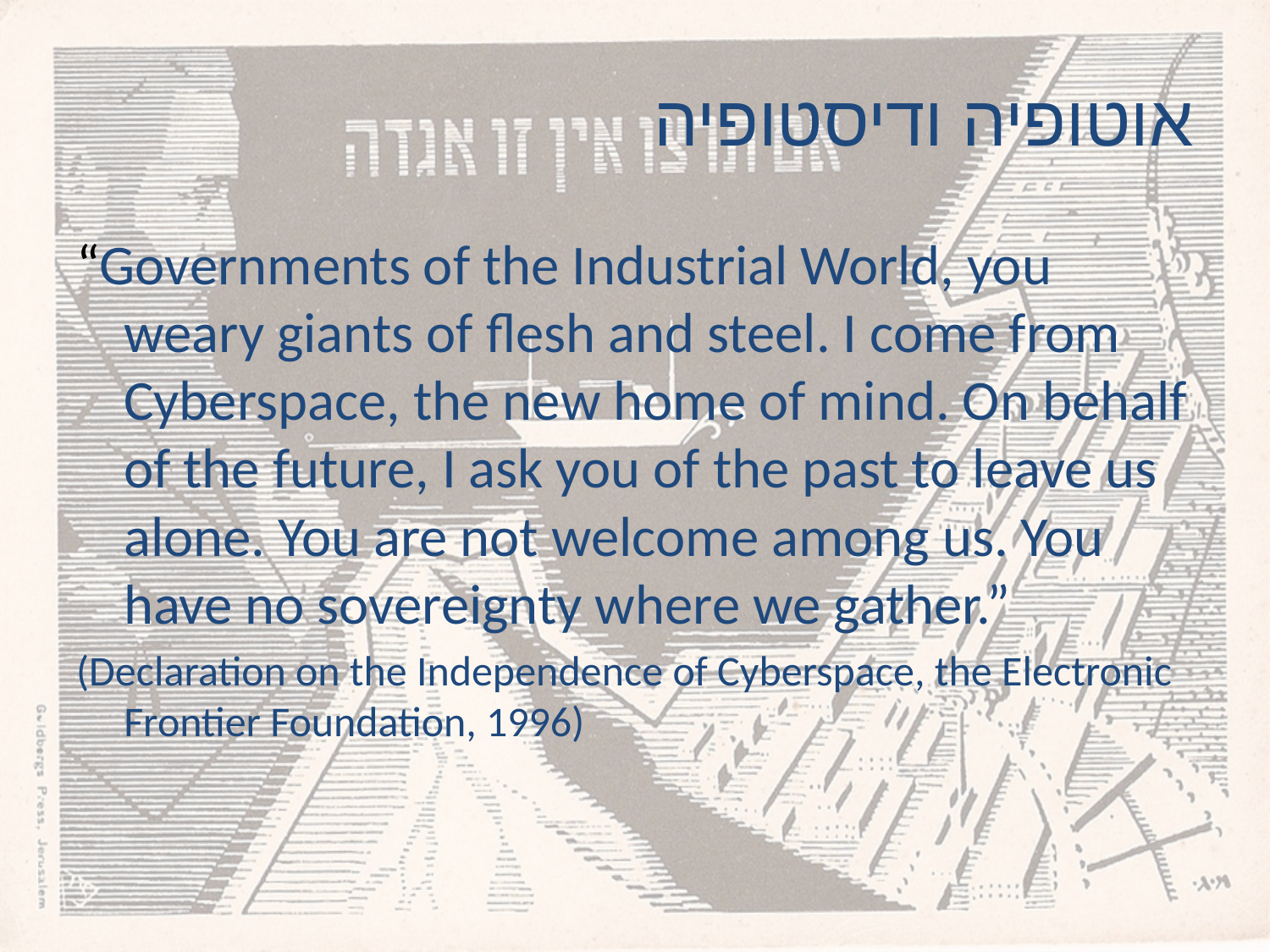

# אוטופיה ודיסטופיה
“Governments of the Industrial World, you weary giants of flesh and steel. I come from Cyberspace, the new home of mind. On behalf of the future, I ask you of the past to leave us alone. You are not welcome among us. You have no sovereignty where we gather.”
(Declaration on the Independence of Cyberspace, the Electronic Frontier Foundation, 1996)